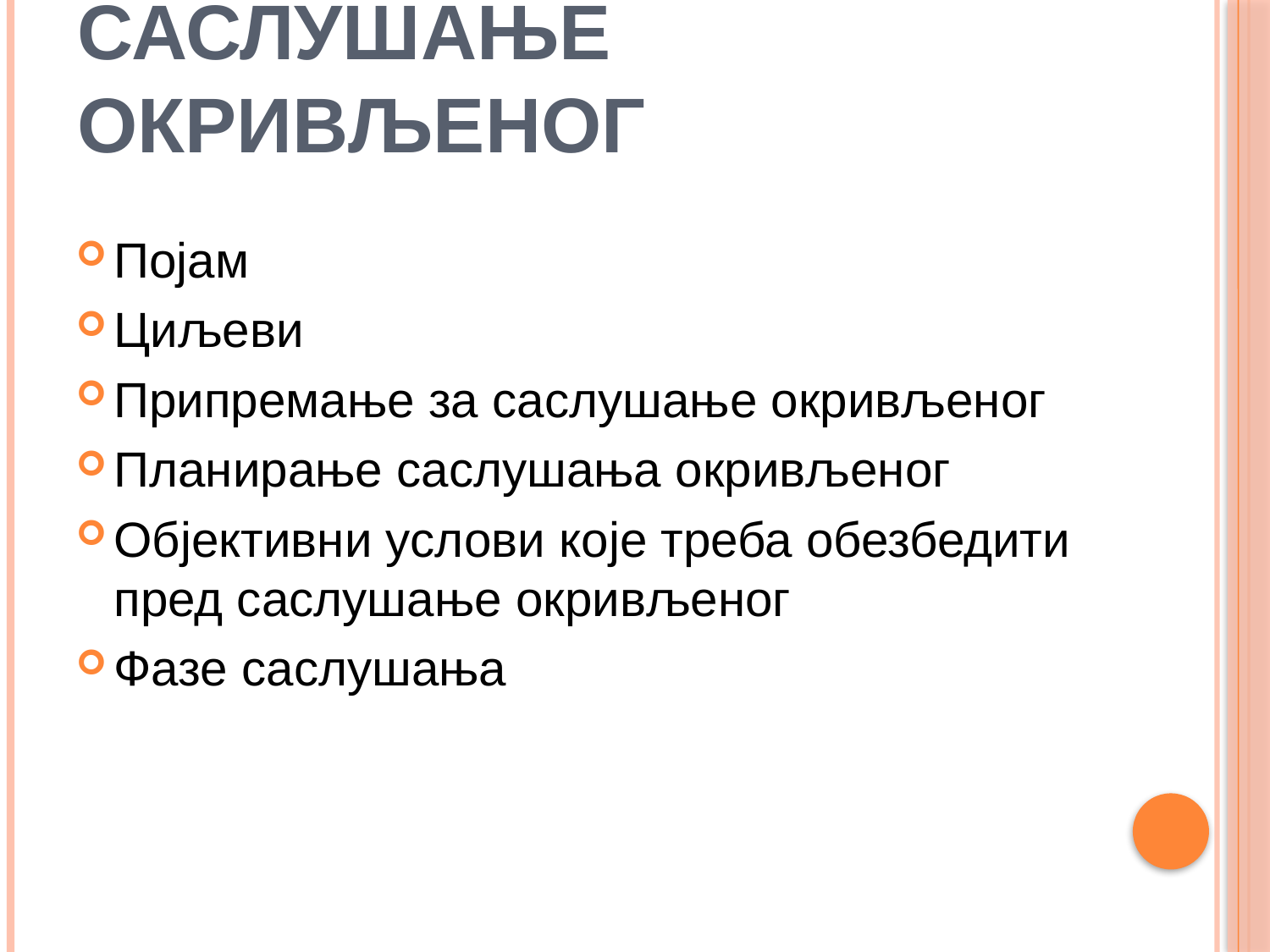

# Саслушање окривљеног
Појам
Циљеви
Припремање за саслушање окривљеног
Планирање саслушања окривљеног
Објективни услови које треба обезбедити пред саслушање окривљеног
Фазе саслушања